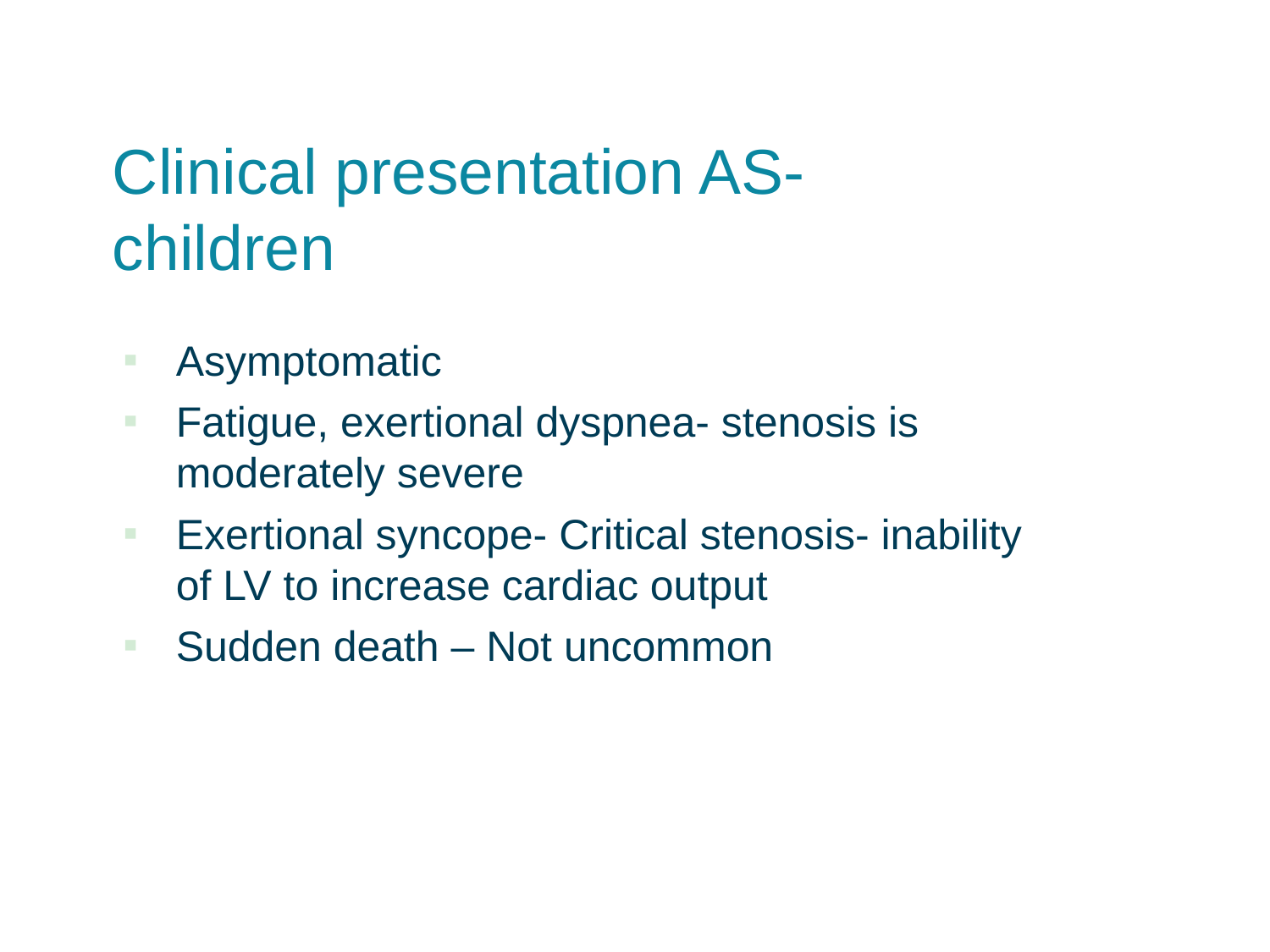

# Clinical presentation AS- children
Asymptomatic
Fatigue, exertional dyspnea- stenosis is moderately severe
Exertional syncope- Critical stenosis- inability of LV to increase cardiac output
Sudden death – Not uncommon